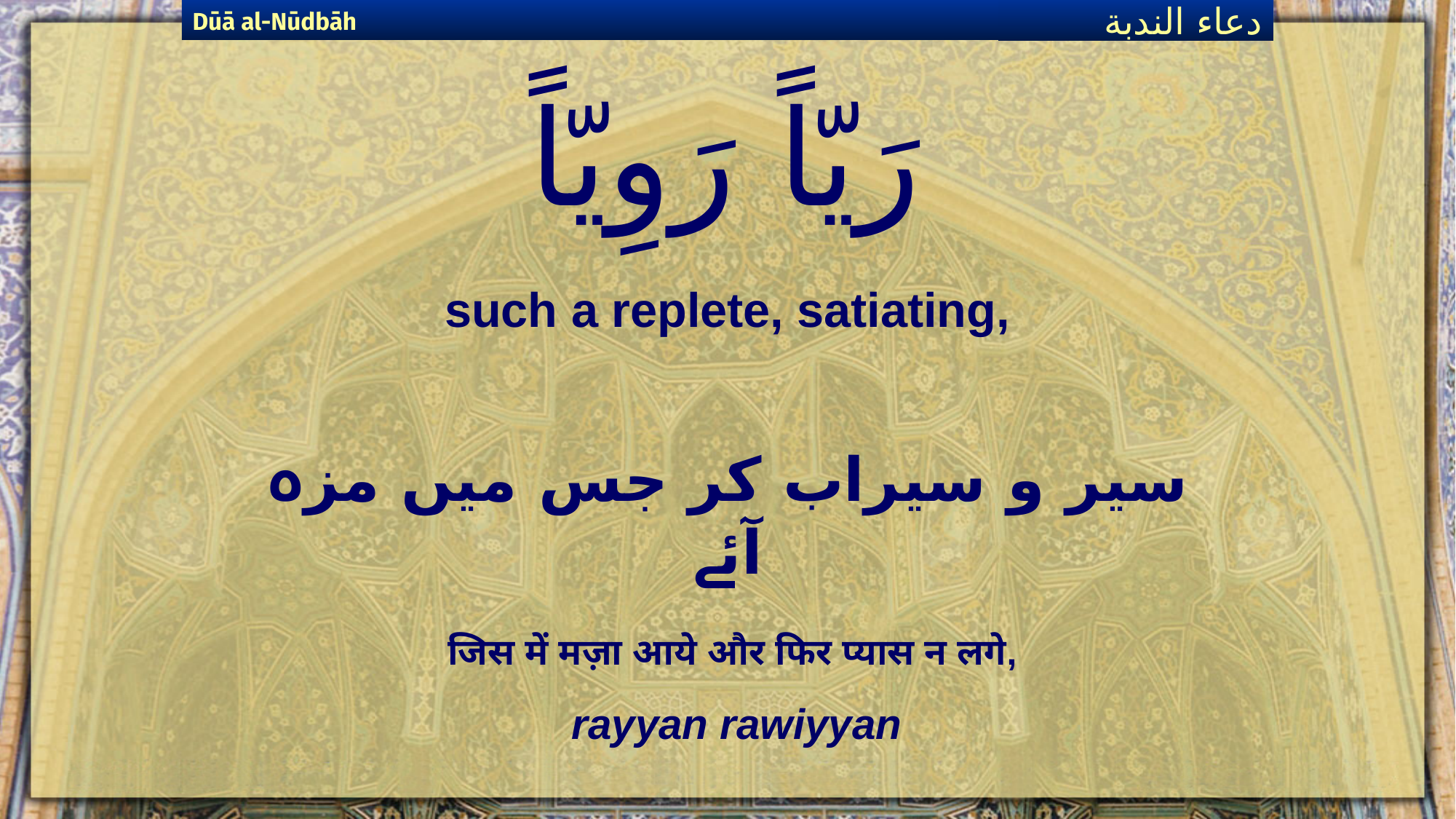

Dūā al-Nūdbāh
دعاء الندبة
# رَيّاً رَوِيّاً
such a replete, satiating,
سیر و سیراب کر جس میں مزہ آئے
जिस में मज़ा आये और फिर प्यास न लगे,
rayyan rawiyyan